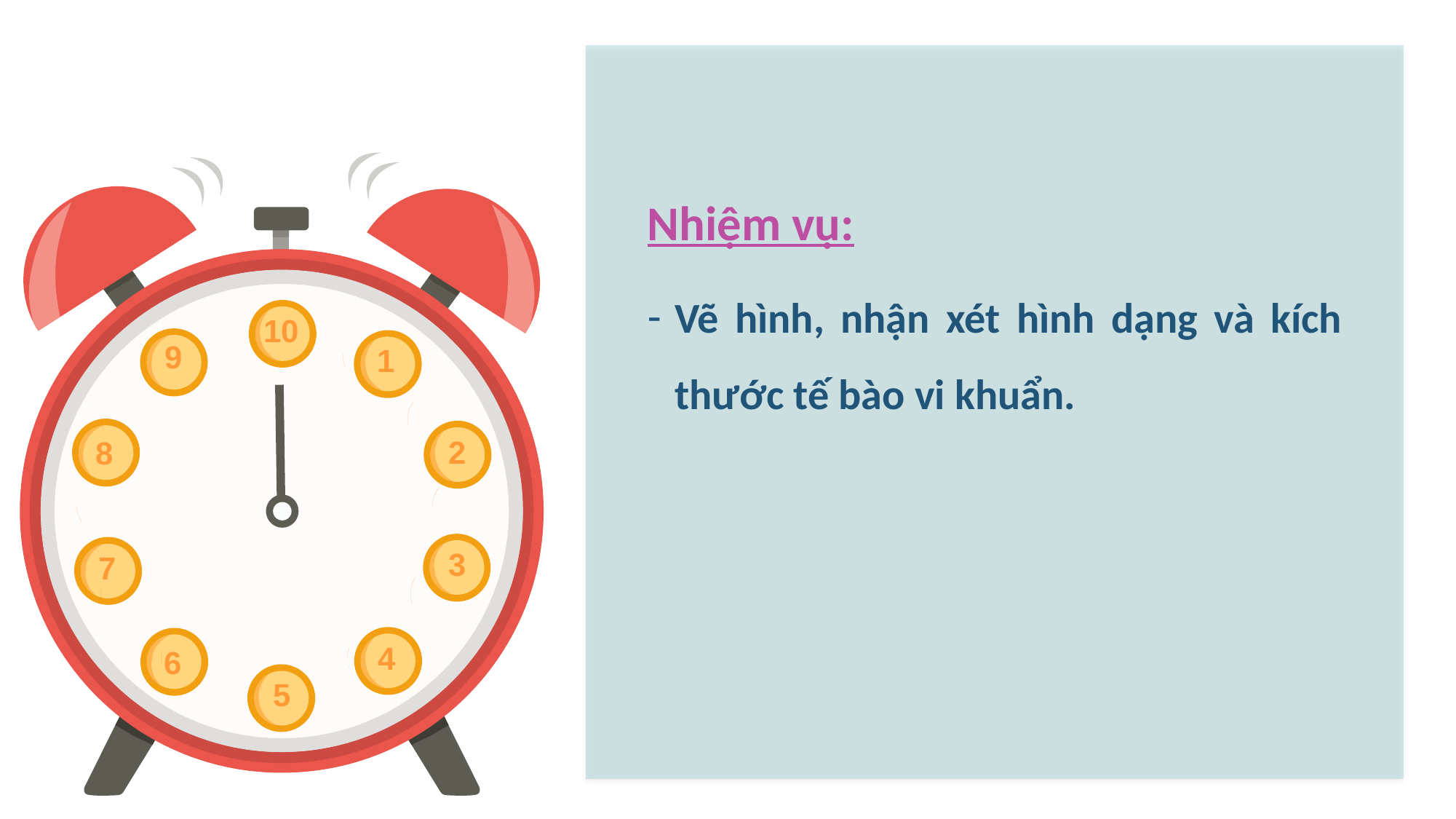

Nhiệm vụ:
Vẽ hình, nhận xét hình dạng và kích thước tế bào vi khuẩn.

10

9

1

8

2

3

7

4

6

5